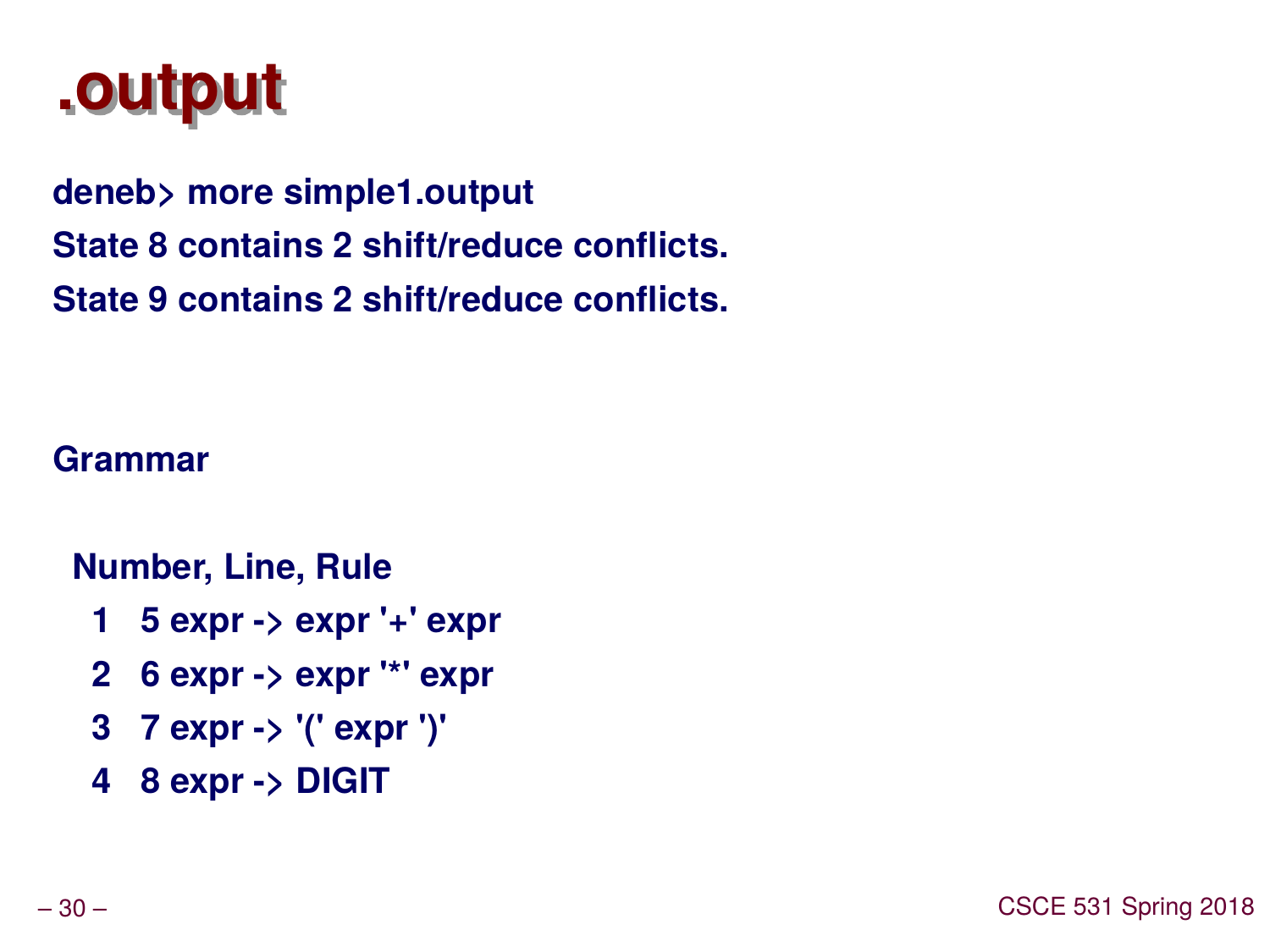

# .output
deneb> more simple1.output
State 8 contains 2 shift/reduce conflicts.
State 9 contains 2 shift/reduce conflicts.

Grammar

  Number, Line, Rule
    1   5 expr -> expr '+' expr
    2   6 expr -> expr '*' expr
    3   7 expr -> '(' expr ')'
    4   8 expr -> DIGIT